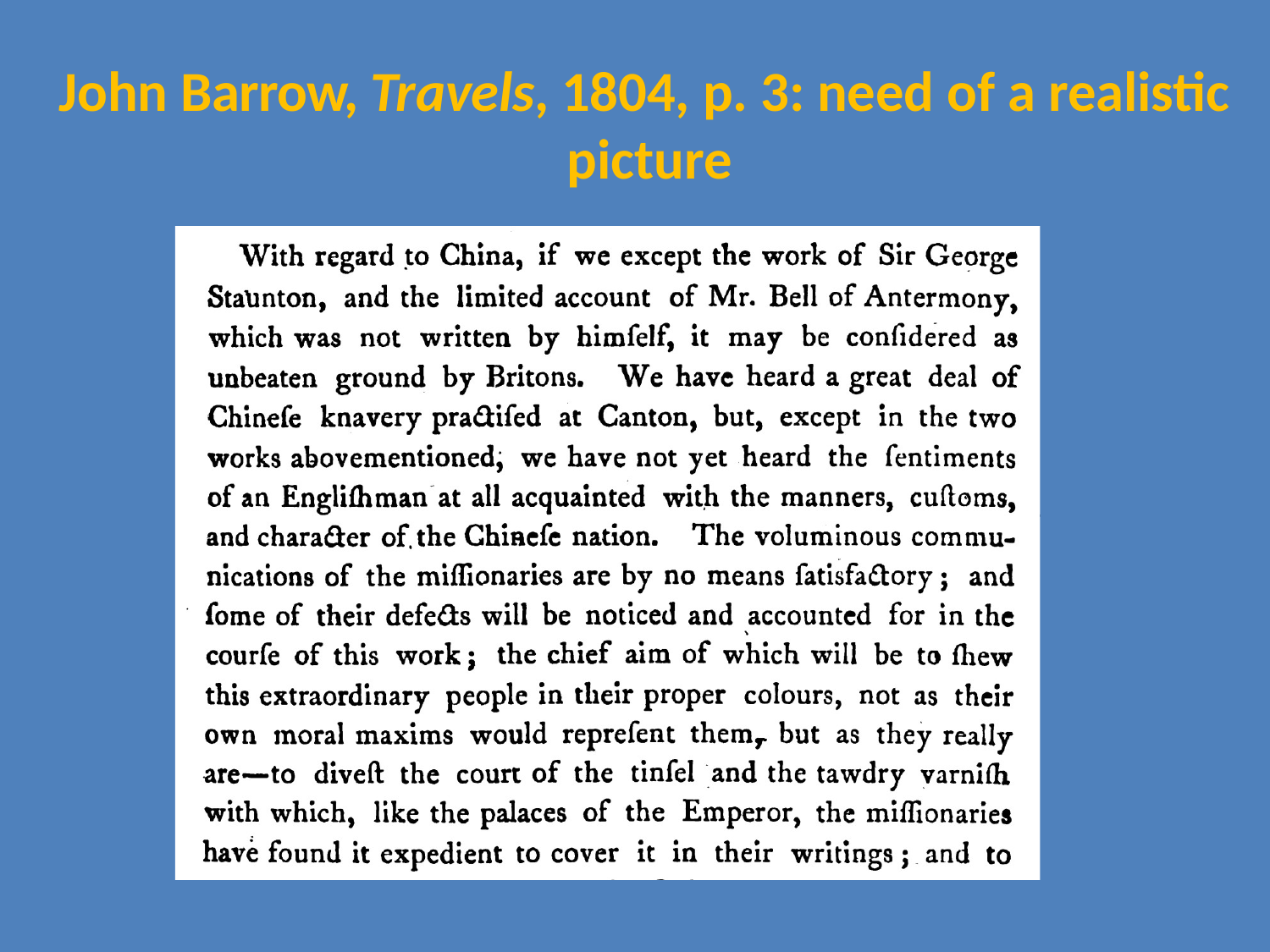

# John Barrow, Travels, 1804, p. 3: need of a realistic  picture